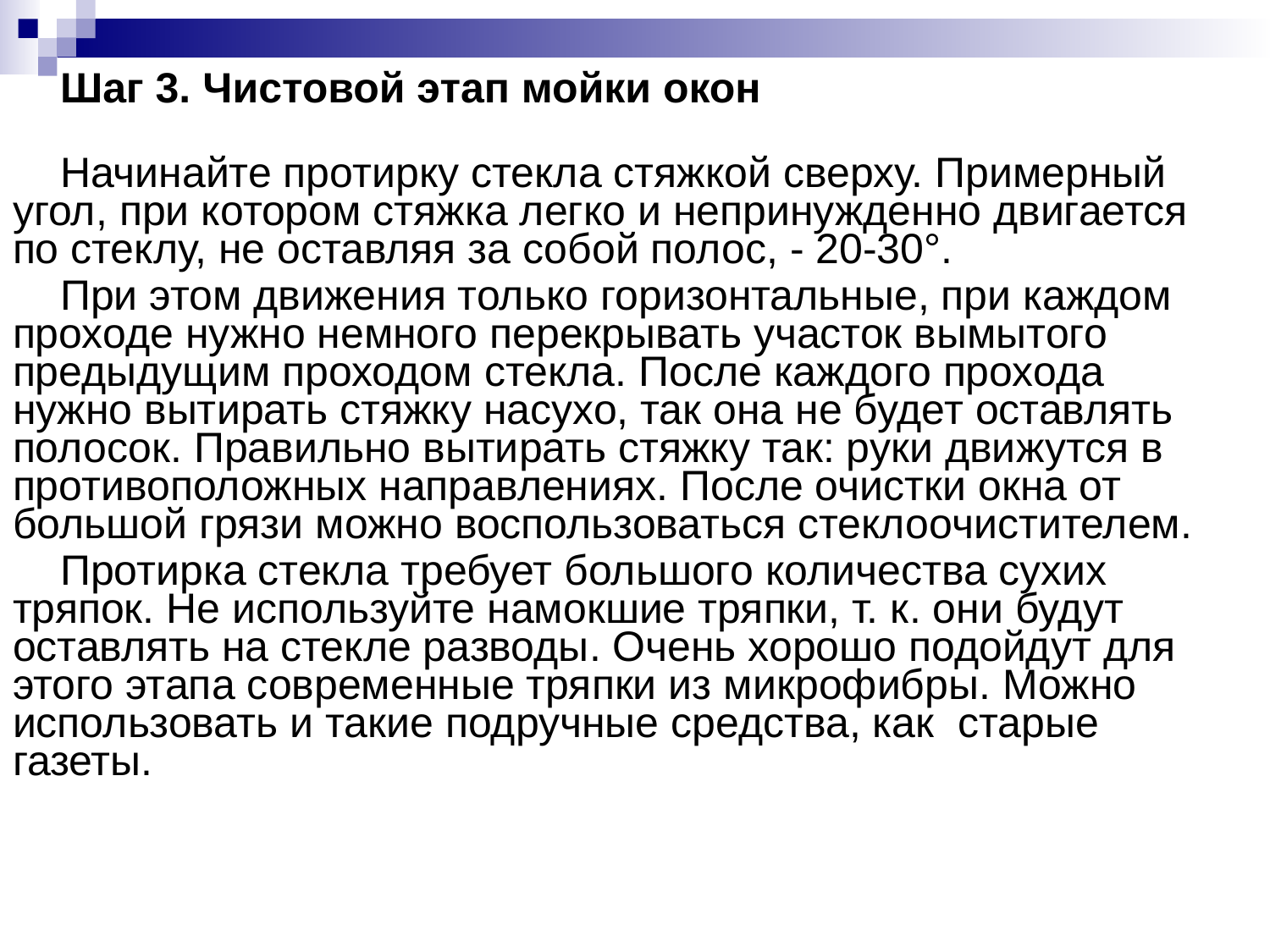

Шаг 3. Чистовой этап мойки окон
                                   
    Начинайте протирку стекла стяжкой сверху. Примерный угол, при котором стяжка легко и непринужденно двигается по стеклу, не оставляя за собой полос, - 20-30°.
    При этом движения только горизонтальные, при каждом проходе нужно немного перекрывать участок вымытого предыдущим проходом стекла. После каждого прохода нужно вытирать стяжку насухо, так она не будет оставлять полосок. Правильно вытирать стяжку так: руки движутся в противоположных направлениях. После очистки окна от большой грязи можно воспользоваться стеклоочистителем.
    Протирка стекла требует большого количества сухих тряпок. Не используйте намокшие тряпки, т. к. они будут оставлять на стекле разводы. Очень хорошо подойдут для этого этапа современные тряпки из микрофибры. Можно использовать и такие подручные средства, как  старые газеты.